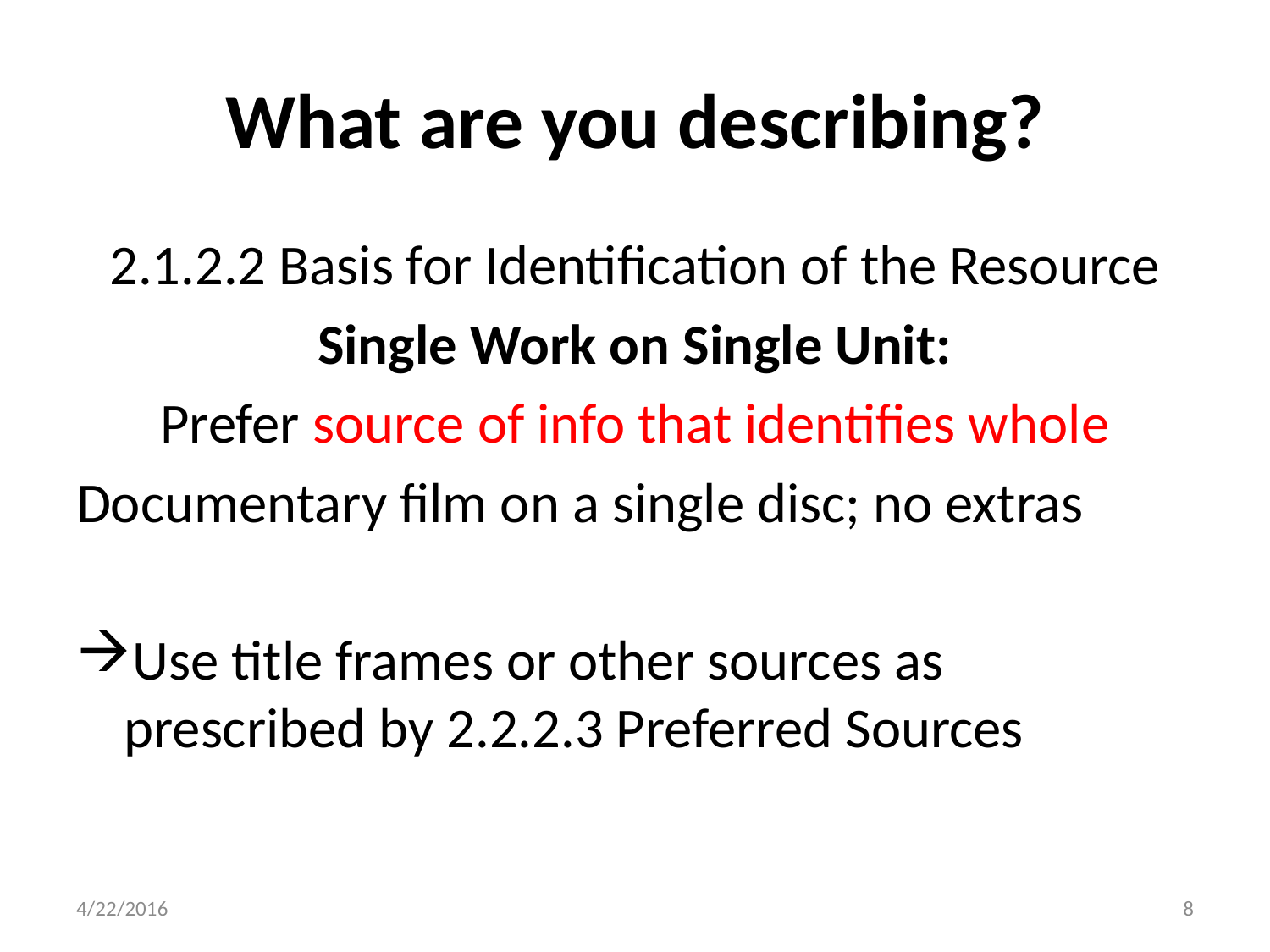

# What are you describing?
2.1.2.2 Basis for Identification of the Resource
Single Work on Single Unit:
Prefer source of info that identifies whole
Documentary film on a single disc; no extras

Use title frames or other sources as prescribed by 2.2.2.3 Preferred Sources

4/22/2016

8